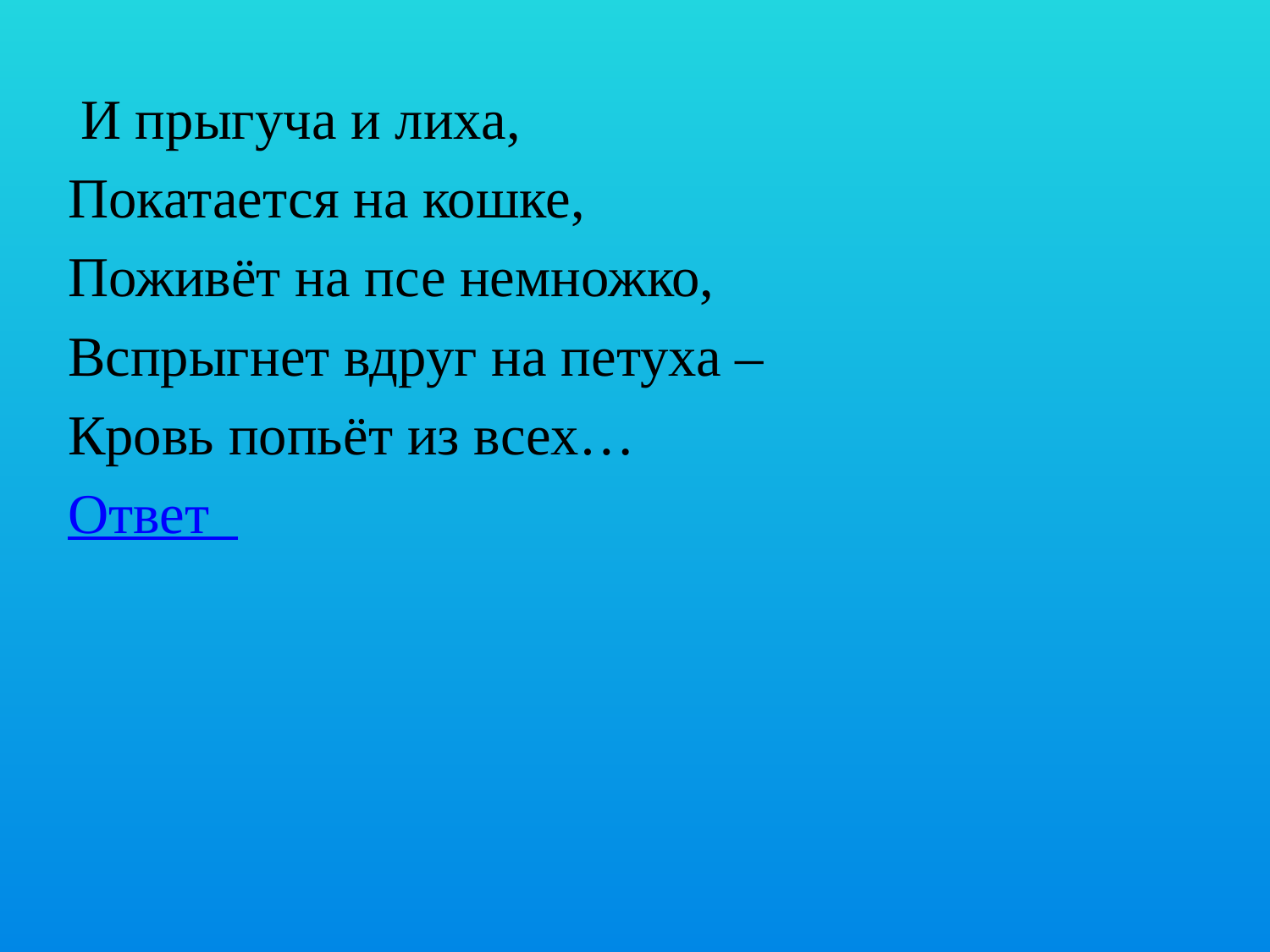

#
 И прыгуча и лиха,
Покатается на кошке,
Поживёт на псе немножко,
Вспрыгнет вдруг на петуха –
Кровь попьёт из всех…
Ответ